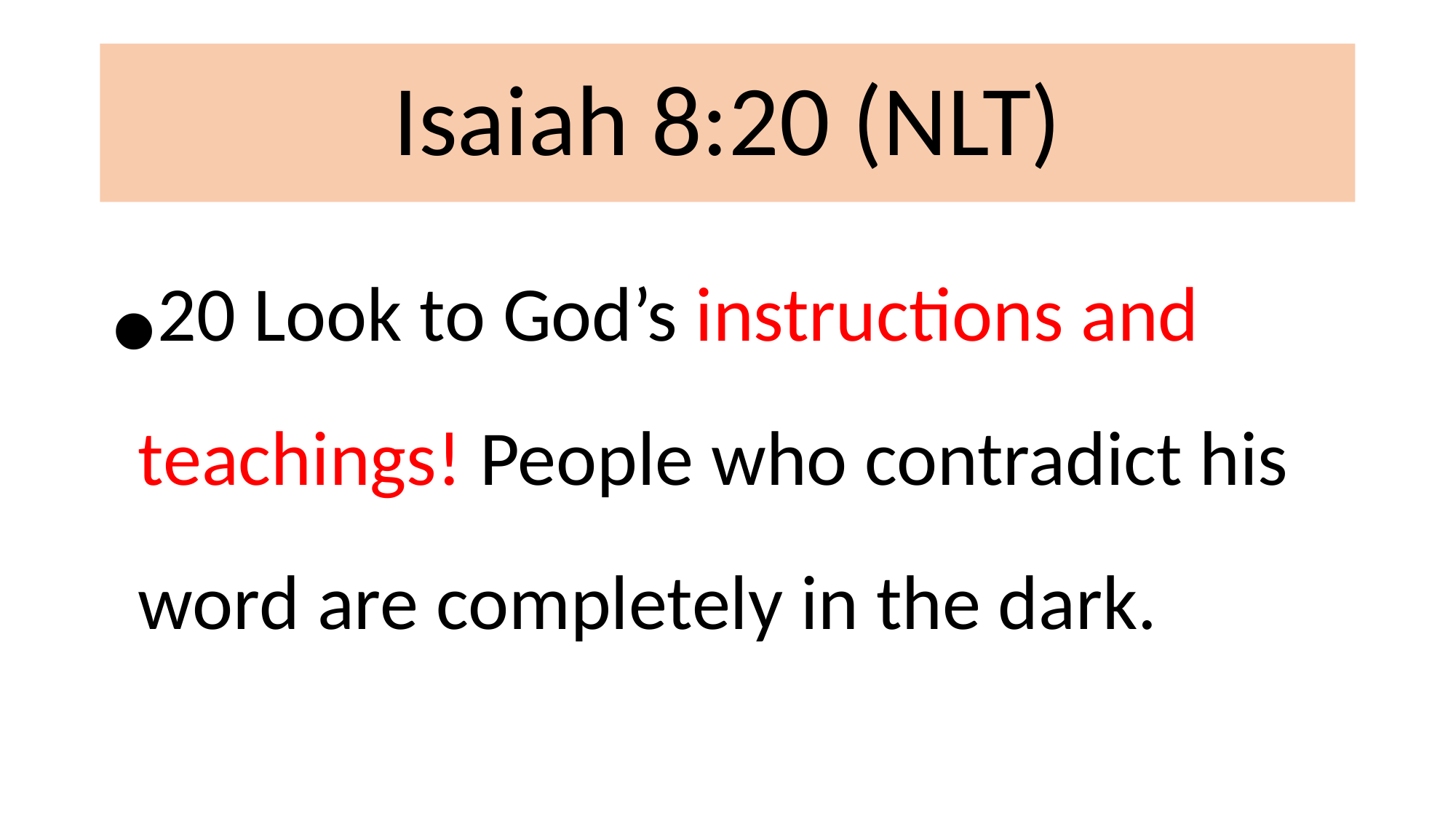

# Isaiah 8:20 (NLT)
20 Look to God’s instructions and teachings! People who contradict his word are completely in the dark.